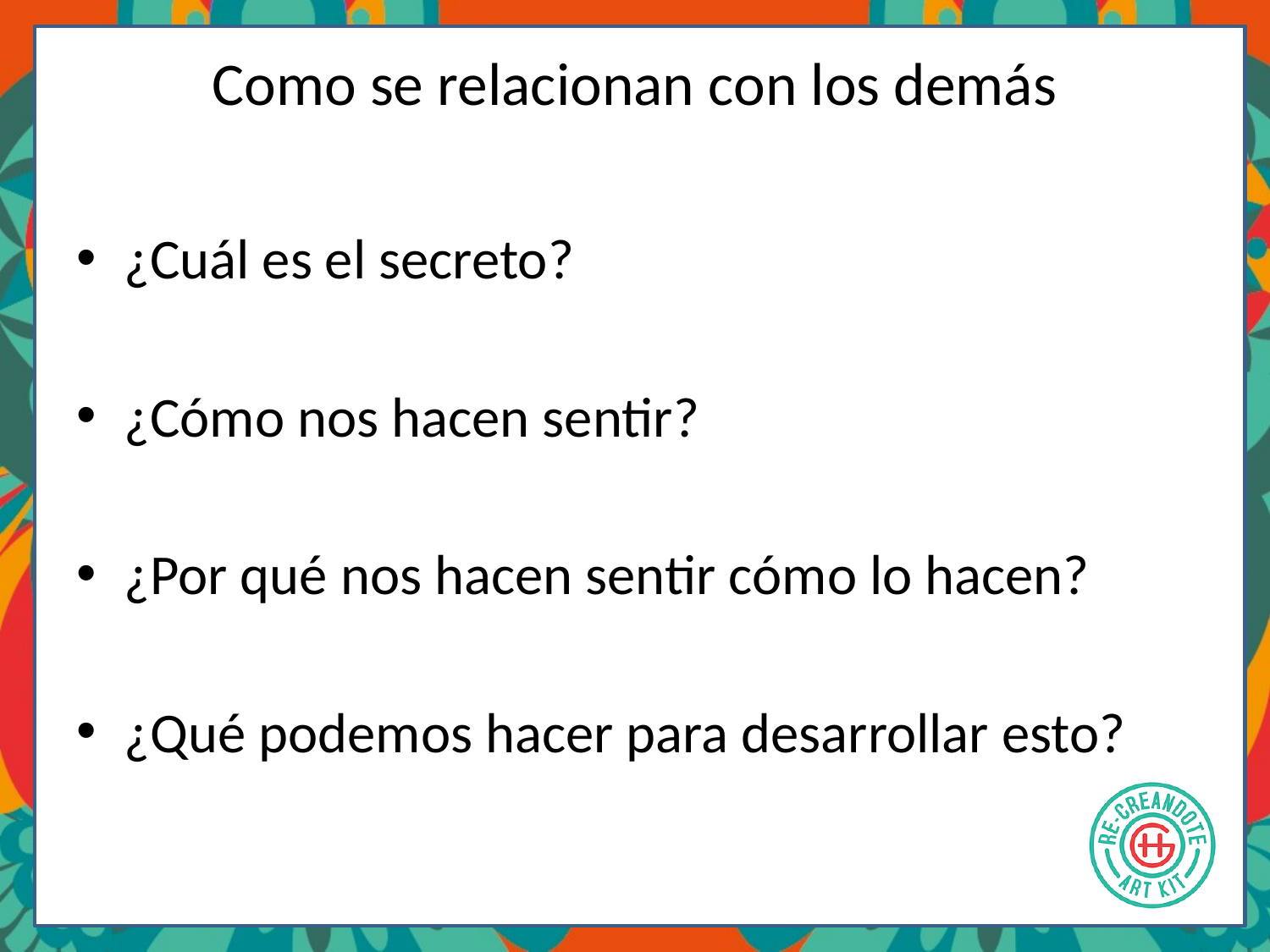

# Como se relacionan con los demás
¿Cuál es el secreto?

¿Cómo nos hacen sentir?

¿Por qué nos hacen sentir cómo lo hacen?

¿Qué podemos hacer para desarrollar esto?